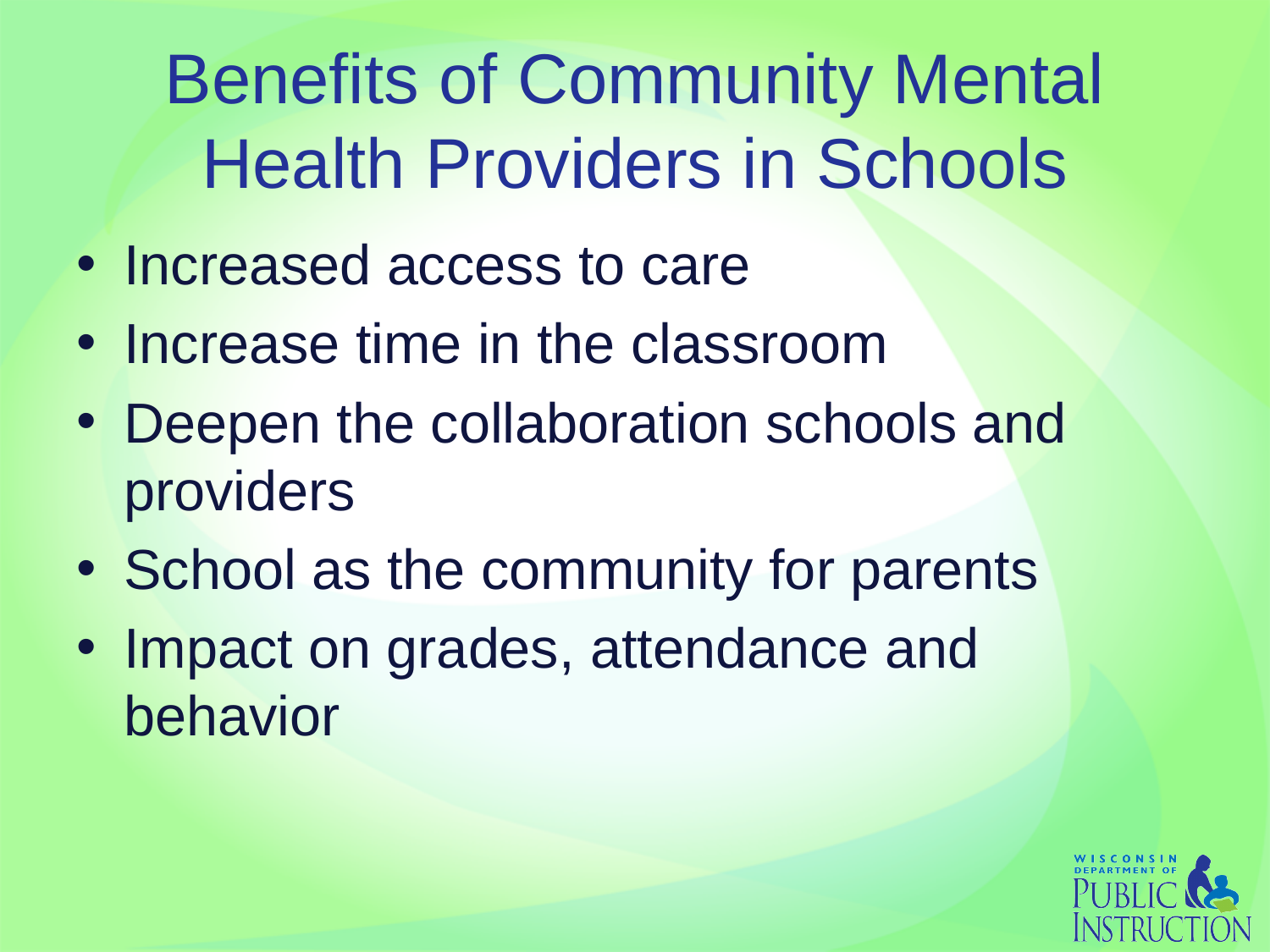

# Benefits of Community Mental Health Providers in Schools
Increased access to care
Increase time in the classroom
Deepen the collaboration schools and providers
School as the community for parents
Impact on grades, attendance and behavior